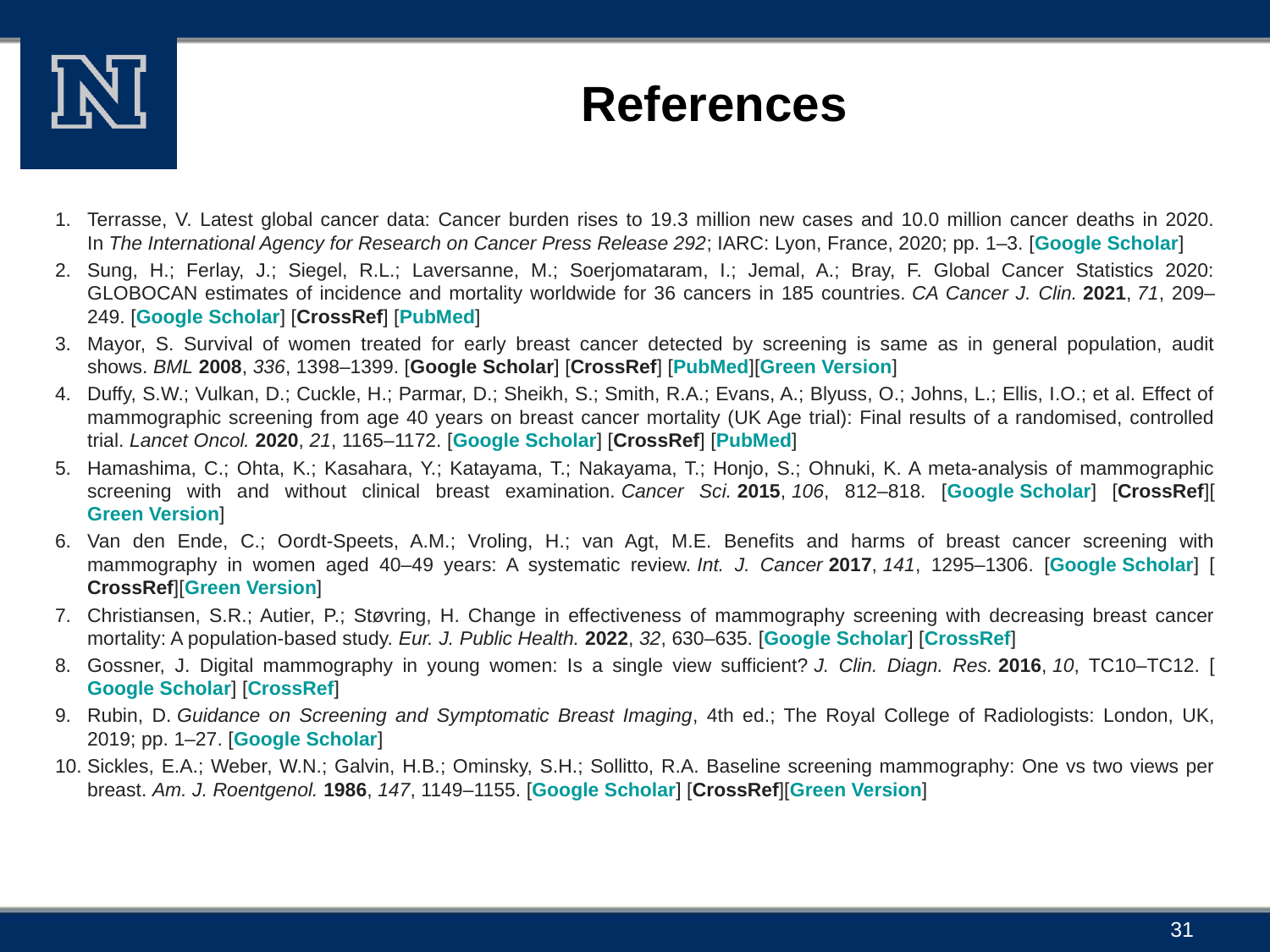

# References
Terrasse, V. Latest global cancer data: Cancer burden rises to 19.3 million new cases and 10.0 million cancer deaths in 2020. In The International Agency for Research on Cancer Press Release 292; IARC: Lyon, France, 2020; pp. 1–3. [Google Scholar]
Sung, H.; Ferlay, J.; Siegel, R.L.; Laversanne, M.; Soerjomataram, I.; Jemal, A.; Bray, F. Global Cancer Statistics 2020: GLOBOCAN estimates of incidence and mortality worldwide for 36 cancers in 185 countries. CA Cancer J. Clin. 2021, 71, 209–249. [Google Scholar] [CrossRef] [PubMed]
Mayor, S. Survival of women treated for early breast cancer detected by screening is same as in general population, audit shows. BML 2008, 336, 1398–1399. [Google Scholar] [CrossRef] [PubMed][Green Version]
Duffy, S.W.; Vulkan, D.; Cuckle, H.; Parmar, D.; Sheikh, S.; Smith, R.A.; Evans, A.; Blyuss, O.; Johns, L.; Ellis, I.O.; et al. Effect of mammographic screening from age 40 years on breast cancer mortality (UK Age trial): Final results of a randomised, controlled trial. Lancet Oncol. 2020, 21, 1165–1172. [Google Scholar] [CrossRef] [PubMed]
Hamashima, C.; Ohta, K.; Kasahara, Y.; Katayama, T.; Nakayama, T.; Honjo, S.; Ohnuki, K. A meta-analysis of mammographic screening with and without clinical breast examination. Cancer Sci. 2015, 106, 812–818. [Google Scholar] [CrossRef][Green Version]
Van den Ende, C.; Oordt-Speets, A.M.; Vroling, H.; van Agt, M.E. Benefits and harms of breast cancer screening with mammography in women aged 40–49 years: A systematic review. Int. J. Cancer 2017, 141, 1295–1306. [Google Scholar] [CrossRef][Green Version]
Christiansen, S.R.; Autier, P.; Støvring, H. Change in effectiveness of mammography screening with decreasing breast cancer mortality: A population-based study. Eur. J. Public Health. 2022, 32, 630–635. [Google Scholar] [CrossRef]
Gossner, J. Digital mammography in young women: Is a single view sufficient? J. Clin. Diagn. Res. 2016, 10, TC10–TC12. [Google Scholar] [CrossRef]
Rubin, D. Guidance on Screening and Symptomatic Breast Imaging, 4th ed.; The Royal College of Radiologists: London, UK, 2019; pp. 1–27. [Google Scholar]
Sickles, E.A.; Weber, W.N.; Galvin, H.B.; Ominsky, S.H.; Sollitto, R.A. Baseline screening mammography: One vs two views per breast. Am. J. Roentgenol. 1986, 147, 1149–1155. [Google Scholar] [CrossRef][Green Version]

31